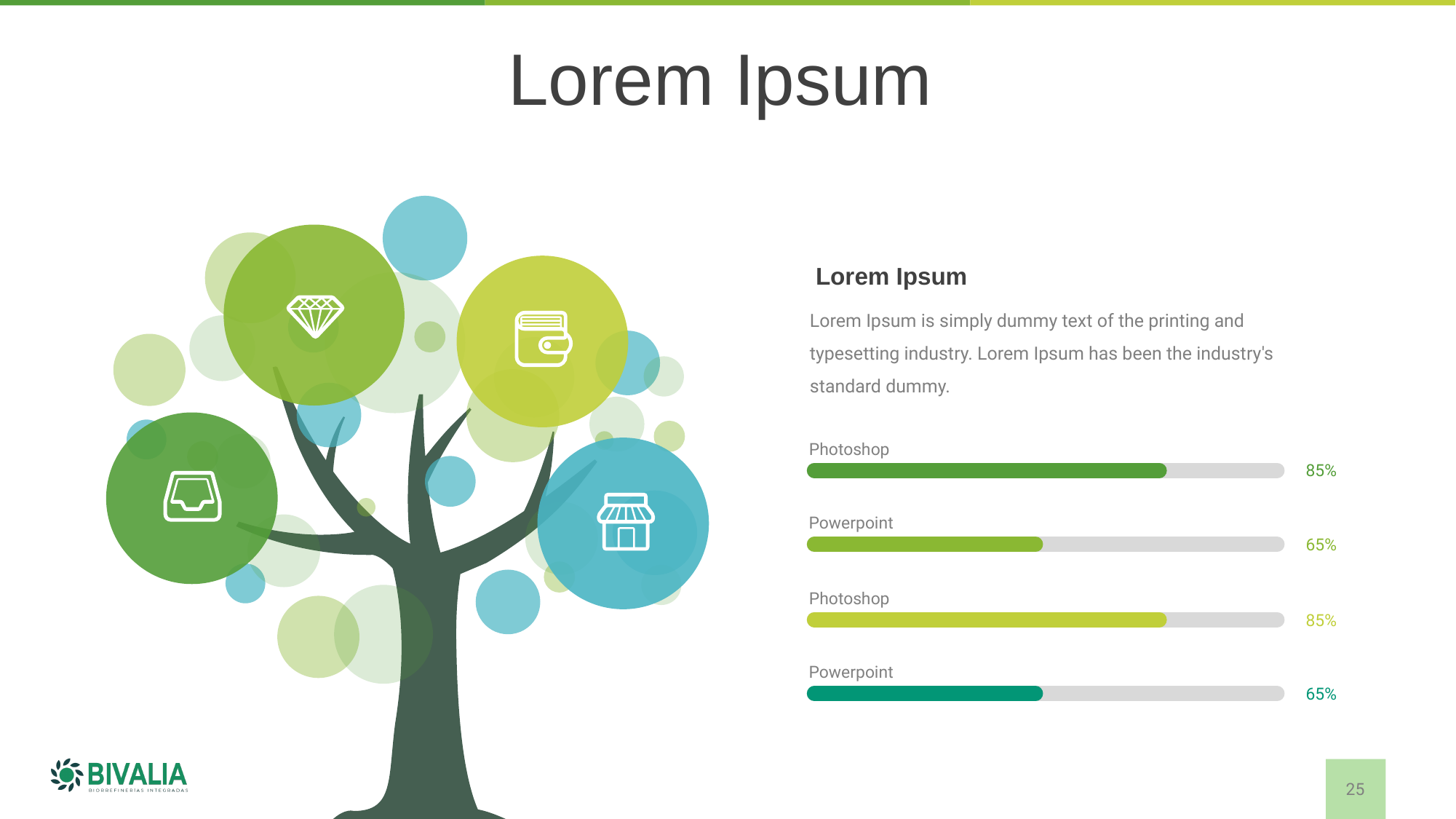

Lorem Ipsum

Lorem Ipsum

Lorem Ipsum is simply dummy text of the printing and typesetting industry. Lorem Ipsum has been the industry's standard dummy.

Photoshop

85%

Powerpoint
65%
Photoshop
85%
Powerpoint
65%